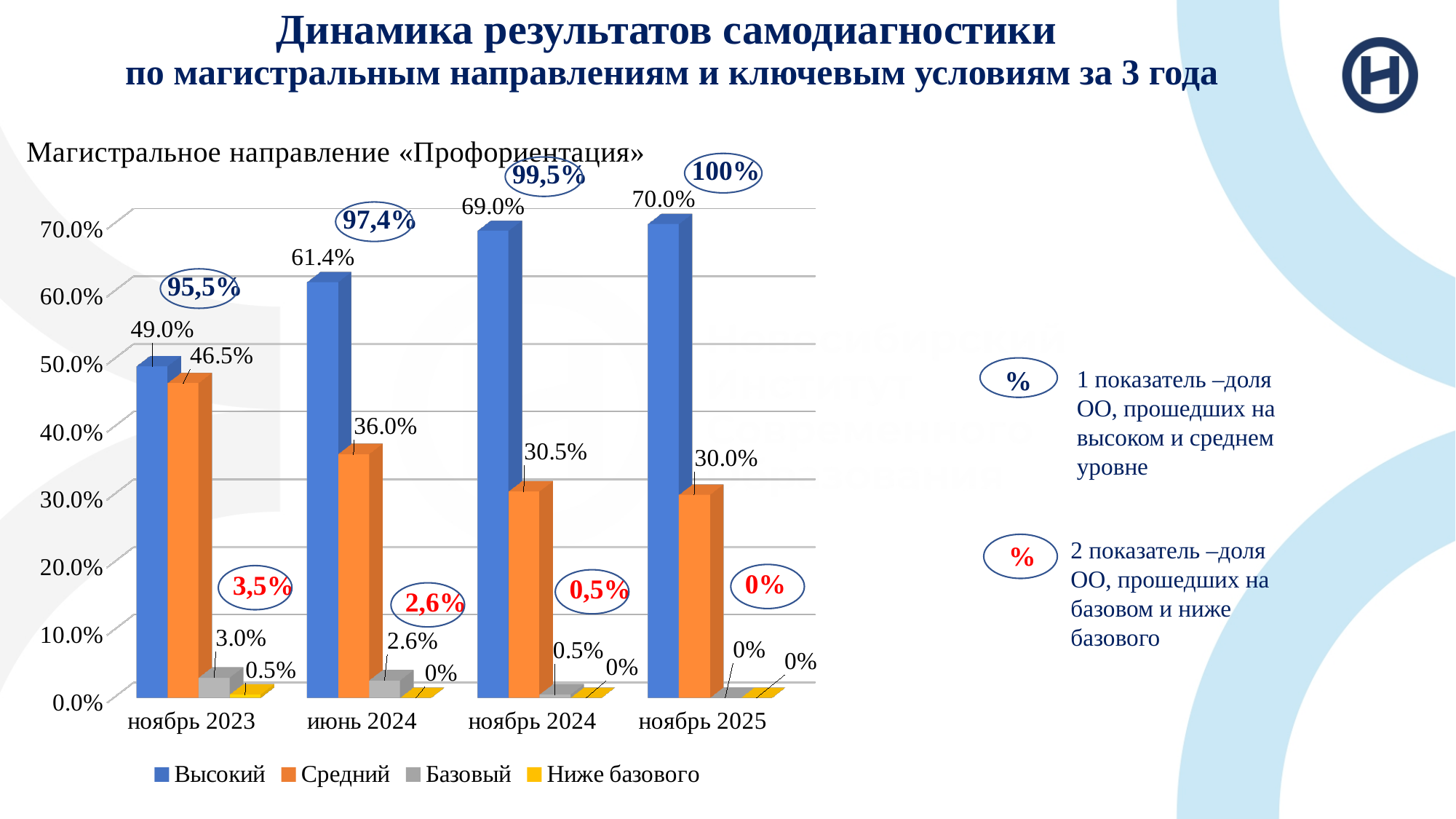

# Динамика результатов самодиагностики по магистральным направлениям и ключевым условиям за 3 года

[unsupported chart]

  100%
  99,5%

  97,4%

  95,5%

  %

1 показатель –доля ОО, прошедших на высоком и среднем уровне

2 показатель –доля ОО, прошедших на базовом и ниже базового
  %

  0%
  3,5%

  0,5%

  2,6%